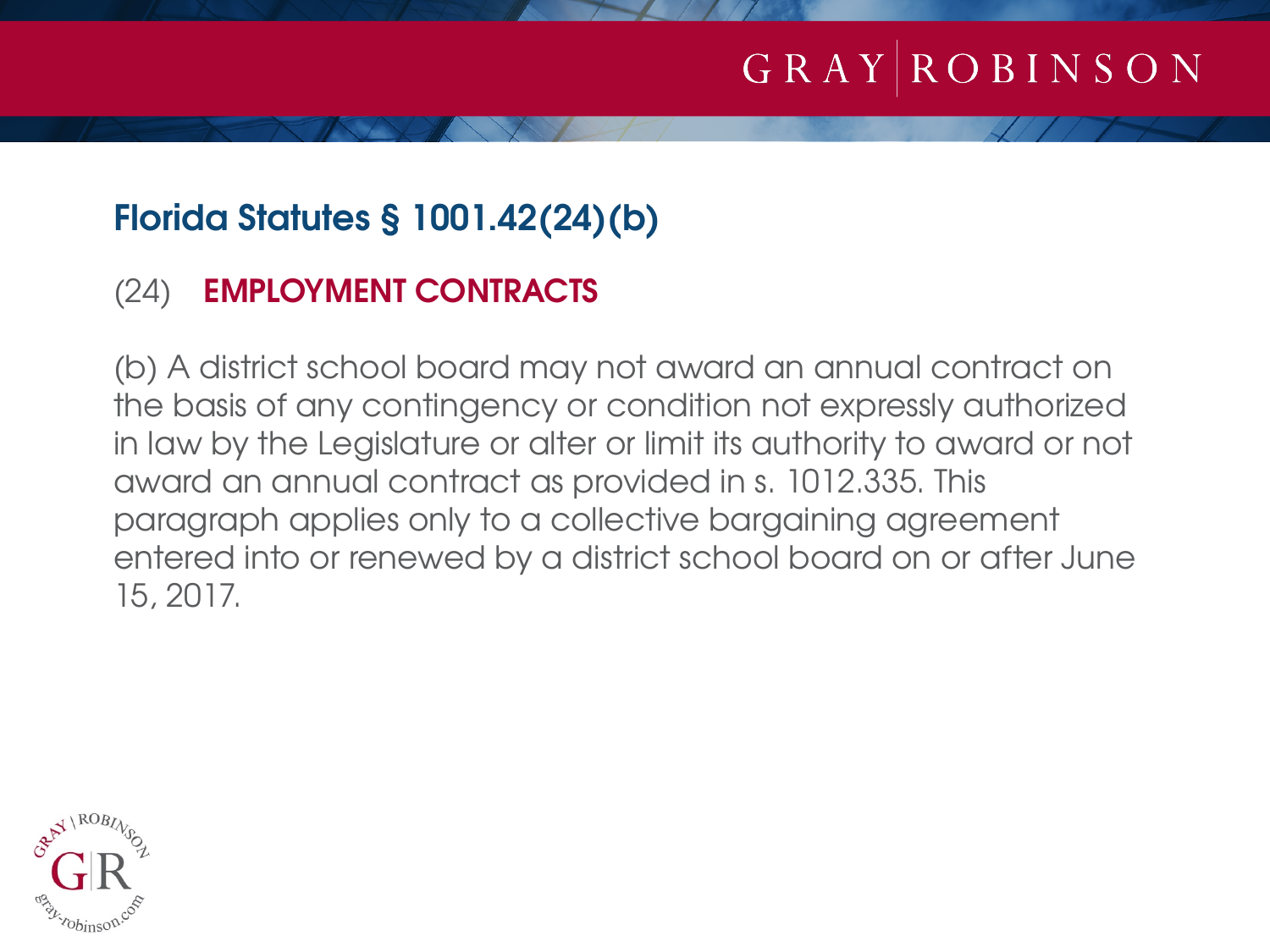

Florida Statutes § 1001.42(24)(b)
(24) EMPLOYMENT CONTRACTS

(b) A district school board may not award an annual contract on the basis of any contingency or condition not expressly authorized in law by the Legislature or alter or limit its authority to award or not award an annual contract as provided in s. 1012.335. This paragraph applies only to a collective bargaining agreement entered into or renewed by a district school board on or after June 15, 2017.